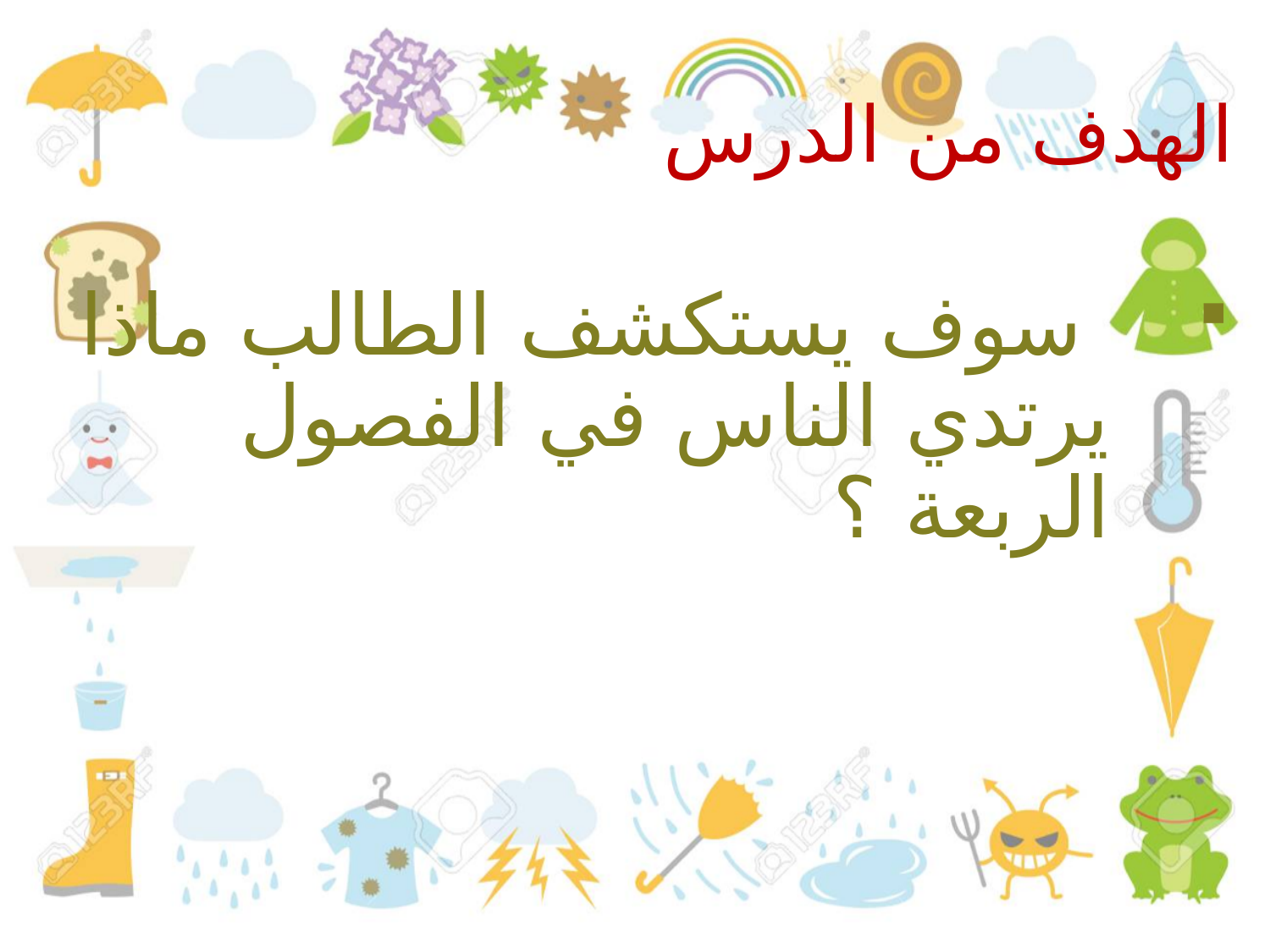

# الهدف من الدرس
 سوف يستكشف الطالب ماذا يرتدي الناس في الفصول الربعة ؟